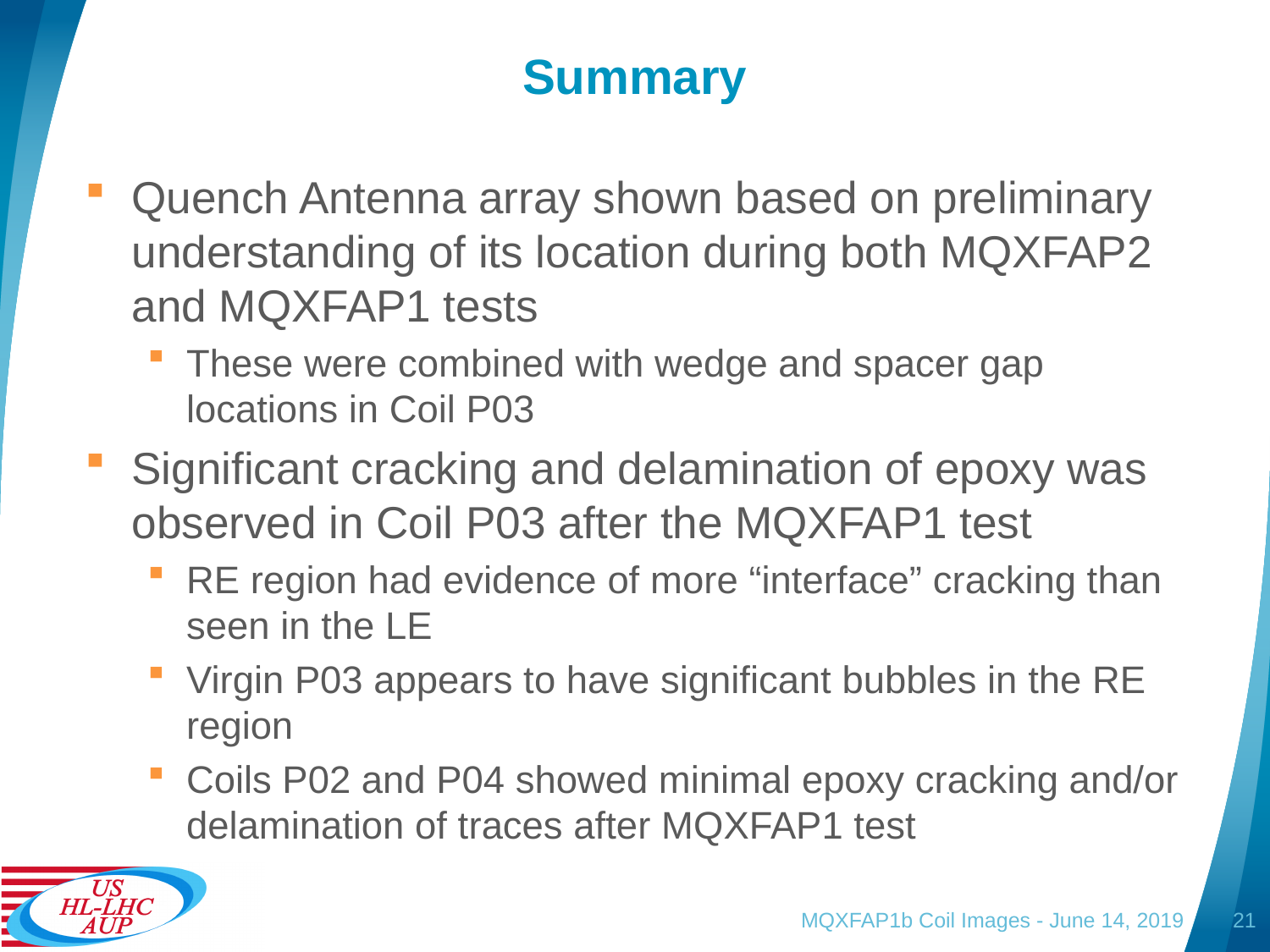

# Summary
Quench Antenna array shown based on preliminary understanding of its location during both MQXFAP2 and MQXFAP1 tests
These were combined with wedge and spacer gap locations in Coil P03
Significant cracking and delamination of epoxy was observed in Coil P03 after the MQXFAP1 test
RE region had evidence of more “interface” cracking than seen in the LE
Virgin P03 appears to have significant bubbles in the RE region
Coils P02 and P04 showed minimal epoxy cracking and/or delamination of traces after MQXFAP1 test
MQXFAP1b Coil Images - June 14, 2019
21